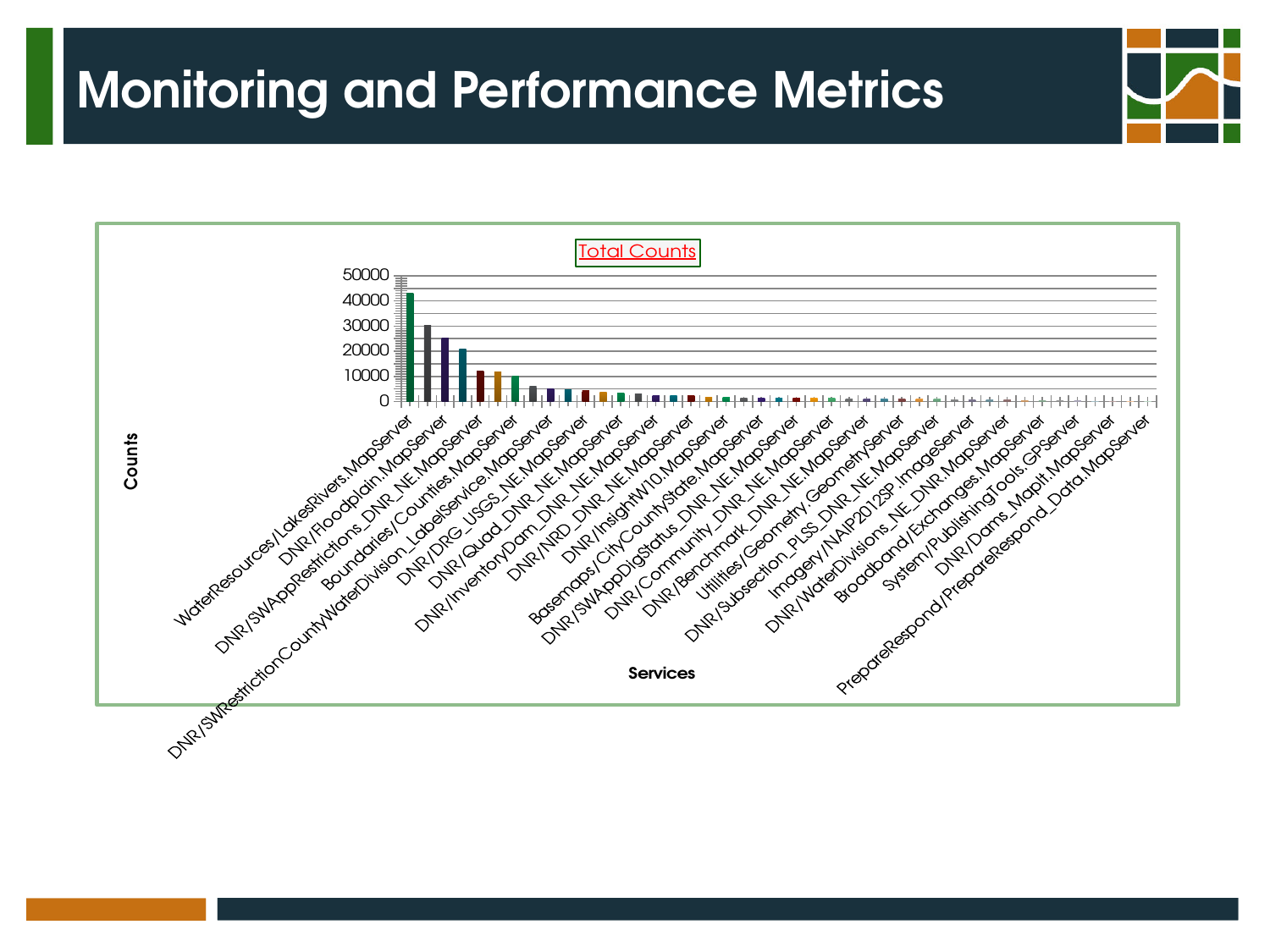

# Monitoring and Performance Metrics

### Chart: Total Counts

| Category |  |
|---|---|
| WaterResources/LakesRivers.MapServer | 43024.0 |
| DNR/Groundwater_DNR_NE.MapServer | 30108.0 |
| DNR/Floodplain.MapServer | 25235.0 |
| DNR/County_NE.MapServer | 20734.0 |
| DNR/SWAppRestrictions_DNR_NE.MapServer | 12017.0 |
| Boundaries/PLSS.MapServer | 11950.0 |
| Boundaries/Counties.MapServer | 10035.0 |
| DNR/Wells_MapIt_DNR_NE.MapServer | 6215.0 |
| DNR/SWRestrictionCountyWaterDivision_LabelService.MapServer | 5099.0 |
| Imagery/NAIP2014.MapServer | 4805.0 |
| DNR/DRG_USGS_NE.MapServer | 4415.0 |
| DNRsecure/SWApp_DNR_NE.MapServer | 3818.0 |
| DNR/Quad_DNR_NE.MapServer | 3293.0 |
| Imagery/NAIP2014SP.ImageServer | 3164.0 |
| DNR/InventoryDam_DNR_NE.MapServer | 2416.0 |
| DNR/WaterDivisions_DNR_NE.MapServer | 2354.0 |
| DNR/NRD_DNR_NE.MapServer | 2198.0 |
| DNR/HydroLbl_DNR_NE.MapServer | 1839.0 |
| DNR/InsightW10.MapServer | 1747.0 |
| LandRecords/StateParcels.MapServer | 1506.0 |
| Basemaps/CityCountyState.MapServer | 1470.0 |
| DNR/Streamgage_DNR_NE.MapServer | 1426.0 |
| DNR/SWAppDigStatus_DNR_NE.MapServer | 1284.0 |
| Transportation/ReferencePost.MapServer | 1253.0 |
| DNR/Community_DNR_NE.MapServer | 1215.0 |
| Boundaries/State.MapServer | 1139.0 |
| DNR/Benchmark_DNR_NE.MapServer | 930.0 |
| DNR/WaterDivisionsLabels_DNR_NE.MapServer | 911.0 |
| Utilities/Geometry.GeometryServer | 902.0 |
| DNRsecure/SWApprovedMods_DNR_NE.MapServer | 866.0 |
| DNR/Subsection_PLSS_DNR_NE.MapServer | 861.0 |
| Broadband/NUSF_Grant.MapServer | 774.0 |
| Imagery/NAIP2012SP.ImageServer | 720.0 |
| InfoGroup/AddressP.MapServer | 585.0 |
| DNR/WaterDivisions_NE_DNR.MapServer | 527.0 |
| Broadband/BB_Types.MapServer | 352.0 |
| Broadband/Exchanges.MapServer | 350.0 |
| Broadband/160513_BB_Online_Speed_Tiers.MapServer | 346.0 |
| System/PublishingTools.GPServer | 254.0 |
| Broadband/CAI.MapServer | 148.0 |
| DNR/Dams_MapIt.MapServer | 117.0 |
| DNR/CREPEQIP_DNR_NE.MapServer | 115.0 |
| PrepareRespond/PrepareRespond_Data.MapServer | 35.0 |